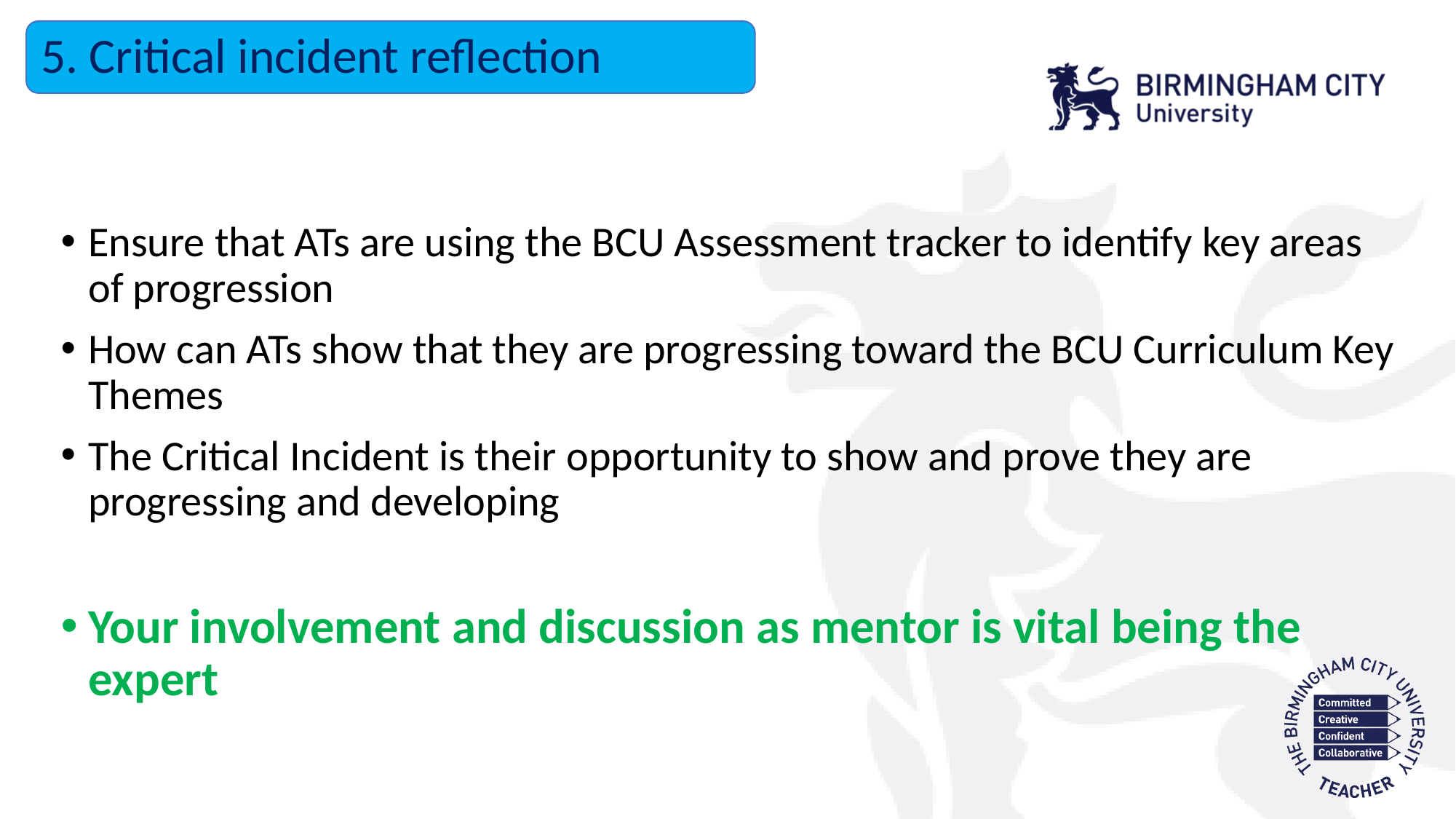

5. Critical incident reflection
Ensure that ATs are using the BCU Assessment tracker to identify key areas of progression
How can ATs show that they are progressing toward the BCU Curriculum Key Themes
The Critical Incident is their opportunity to show and prove they are progressing and developing

Your involvement and discussion as mentor is vital being the expert